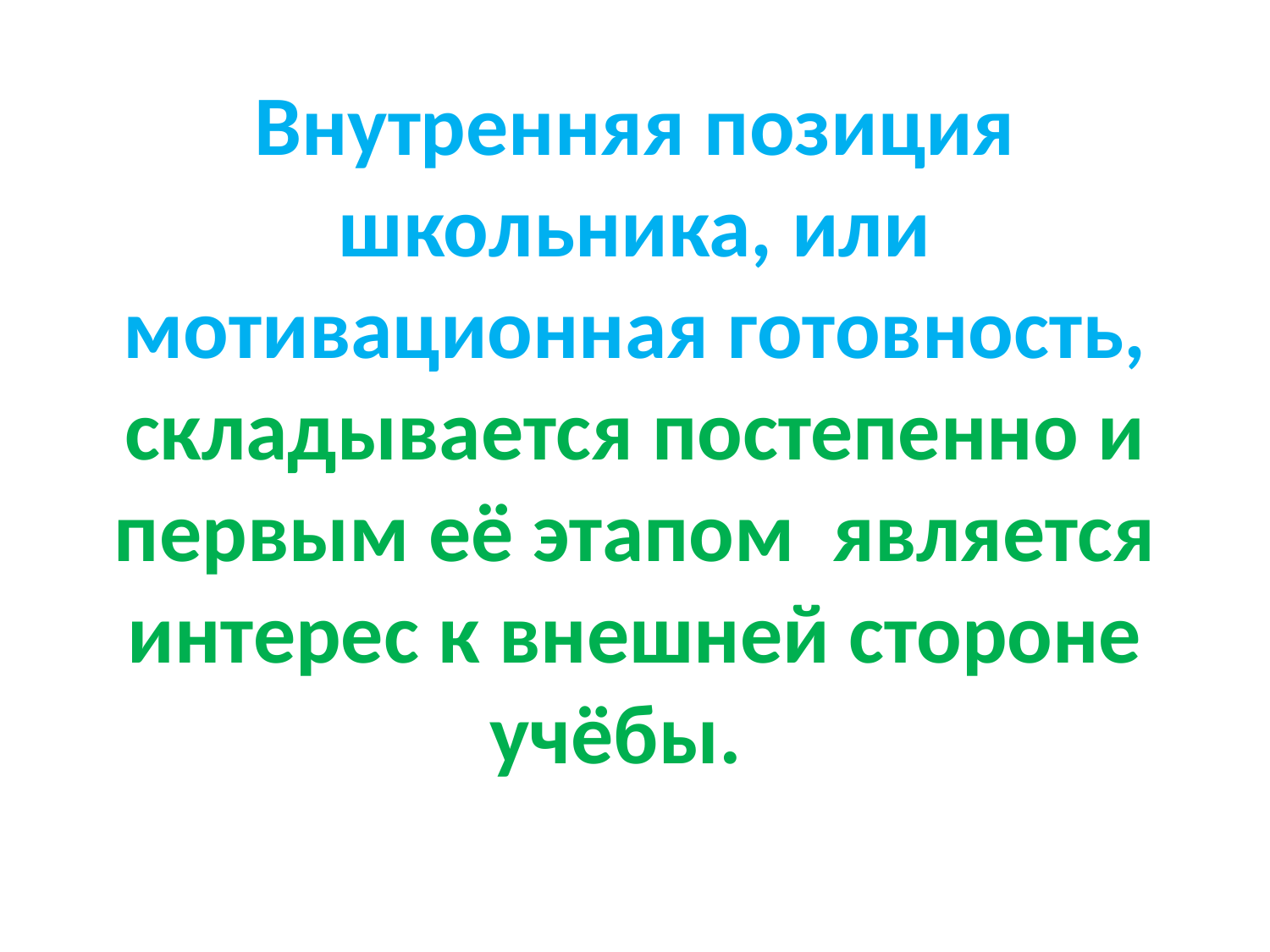

# Внутренняя позиция школьника, или мотивационная готовность, складывается постепенно и первым её этапом  является интерес к внешней стороне учёбы.